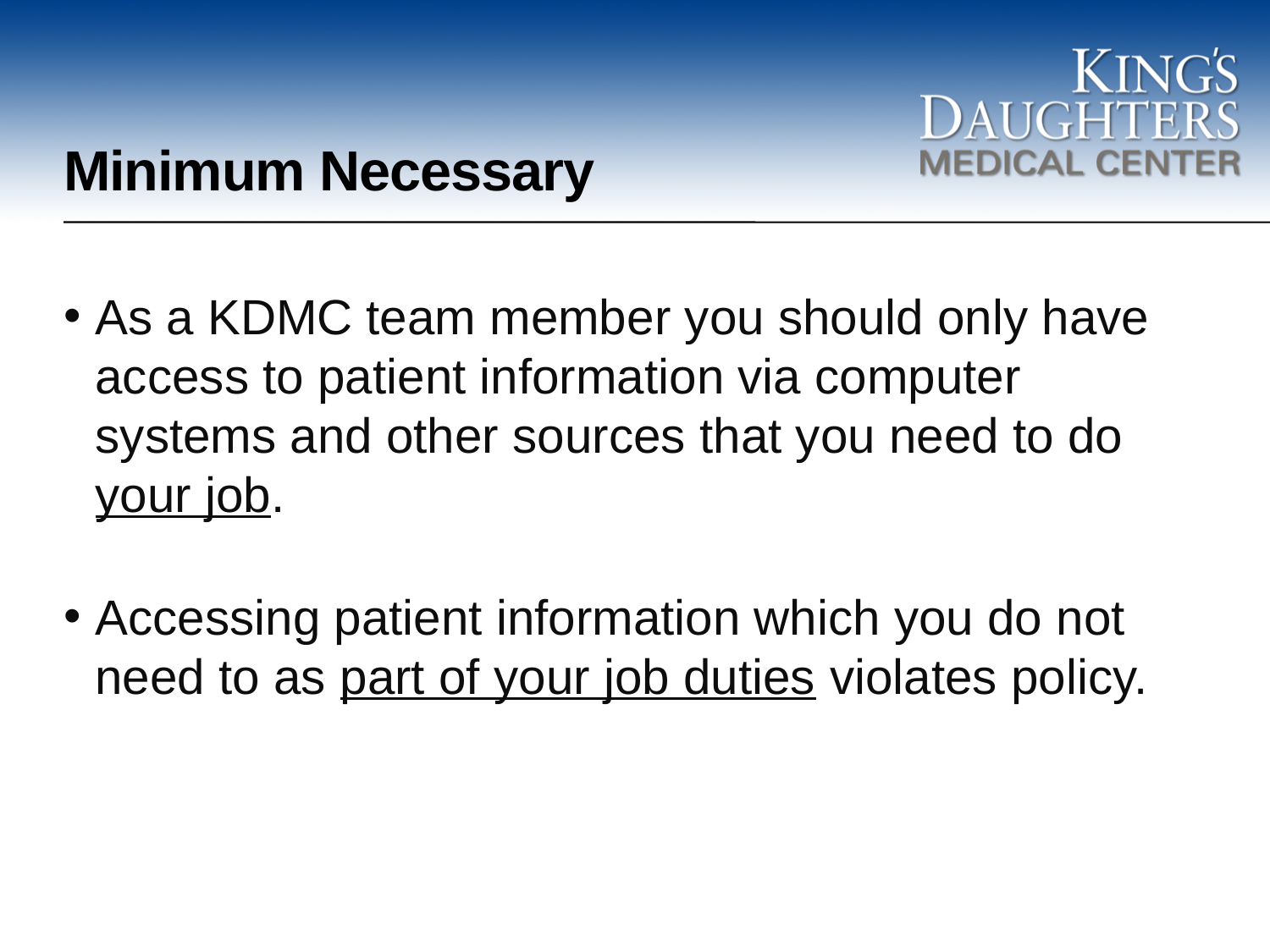

# Minimum Necessary
As a KDMC team member you should only have access to patient information via computer systems and other sources that you need to do your job.
Accessing patient information which you do not need to as part of your job duties violates policy.